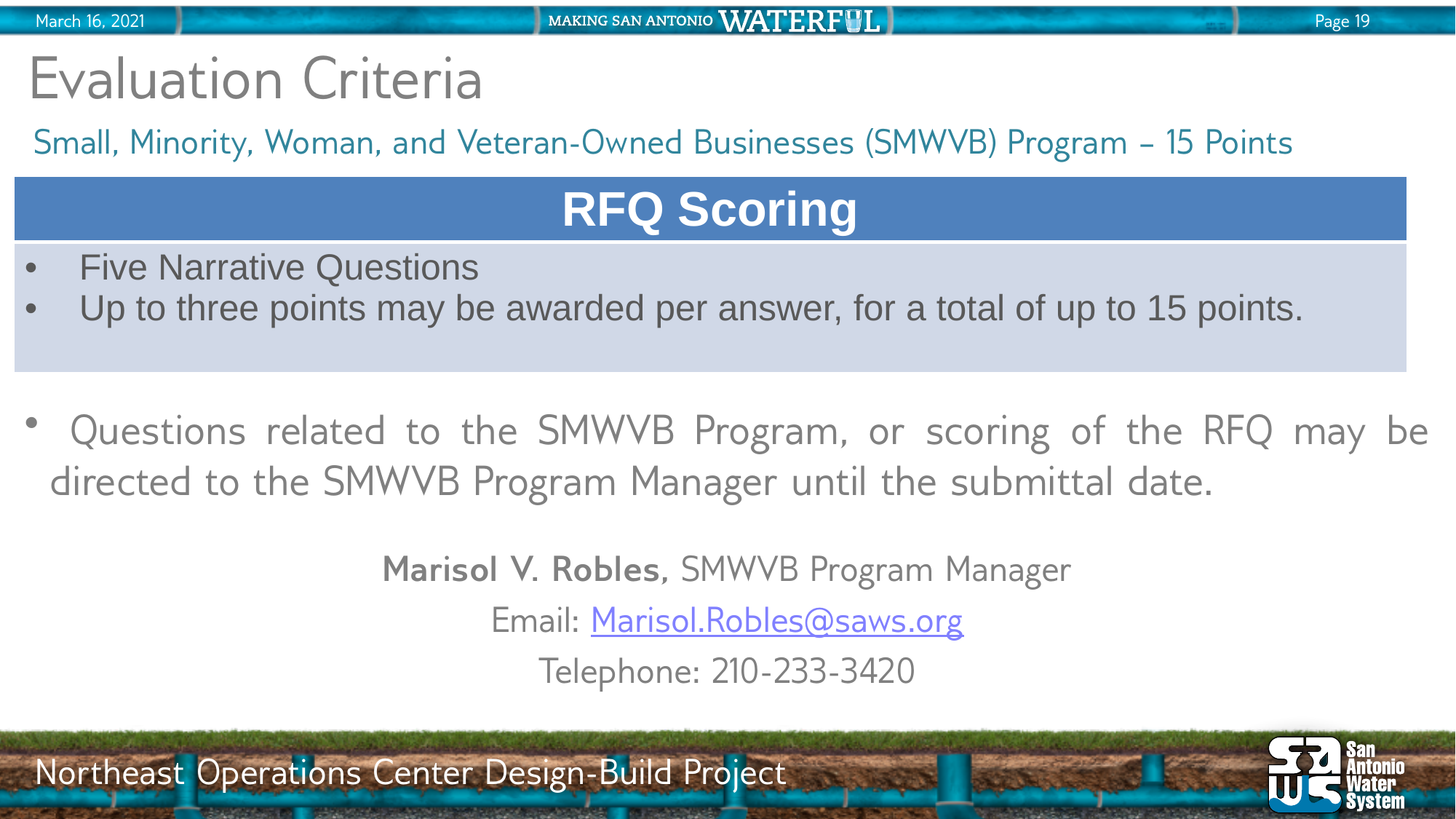

# Evaluation Criteria
Small, Minority, Woman, and Veteran-Owned Businesses (SMWVB) Program – 15 Points
| RFQ Scoring |
| --- |
| Five Narrative Questions Up to three points may be awarded per answer, for a total of up to 15 points. |
 Questions related to the SMWVB Program, or scoring of the RFQ may be directed to the SMWVB Program Manager until the submittal date.

Marisol V. Robles, SMWVB Program Manager
Email: Marisol.Robles@saws.org
Telephone: 210-233-3420